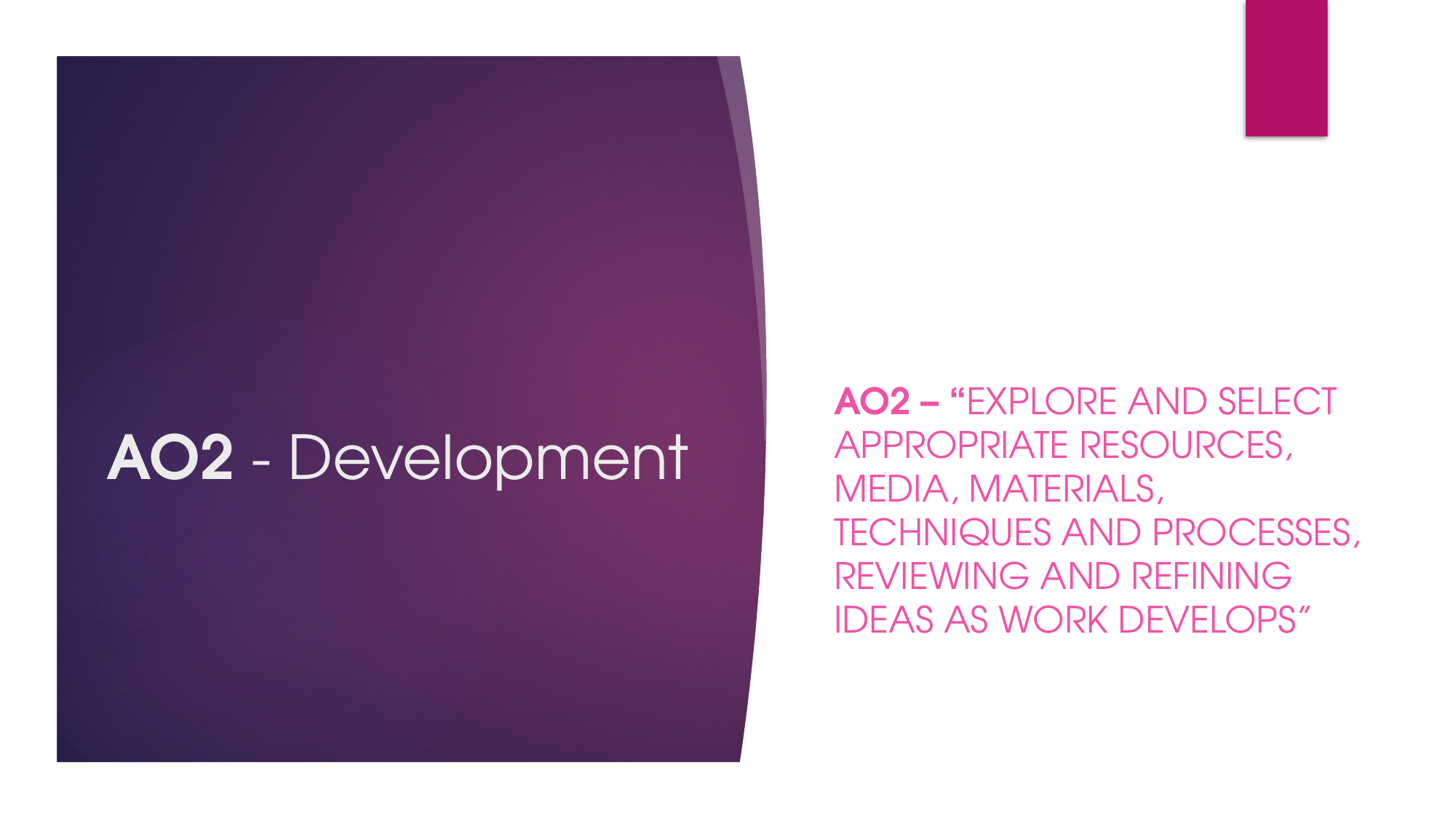

# AO2 - Development
AO2 – “Explore and select appropriate resources, media, materials, techniques and processes, reviewing and refining ideas as work develops”